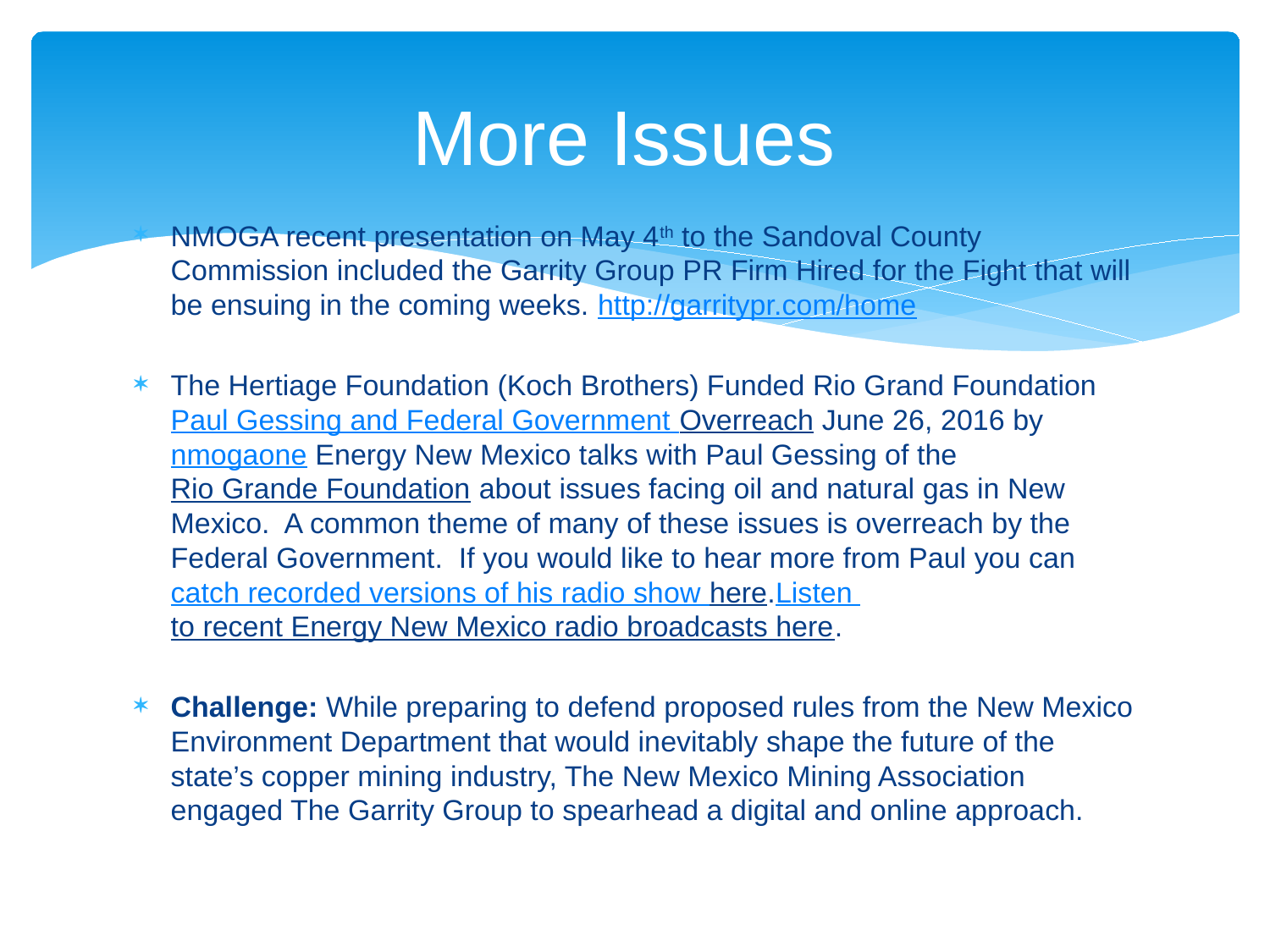

# More Issues
NMOGA recent presentation on May 4th to the Sandoval County Commission included the Garrity Group PR Firm Hired for the Fight that will be ensuing in the coming weeks. http://garritypr.com/home

The Hertiage Foundation (Koch Brothers) Funded Rio Grand Foundation  Paul Gessing and Federal Government Overreach June 26, 2016 by nmogaone Energy New Mexico talks with Paul Gessing of the Rio Grande Foundation about issues facing oil and natural gas in New Mexico.  A common theme of many of these issues is overreach by the Federal Government.  If you would like to hear more from Paul you can catch recorded versions of his radio show here.Listen to recent Energy New Mexico radio broadcasts here.

Challenge: While preparing to defend proposed rules from the New Mexico Environment Department that would inevitably shape the future of the state’s copper mining industry, The New Mexico Mining Association engaged The Garrity Group to spearhead a digital and online approach.